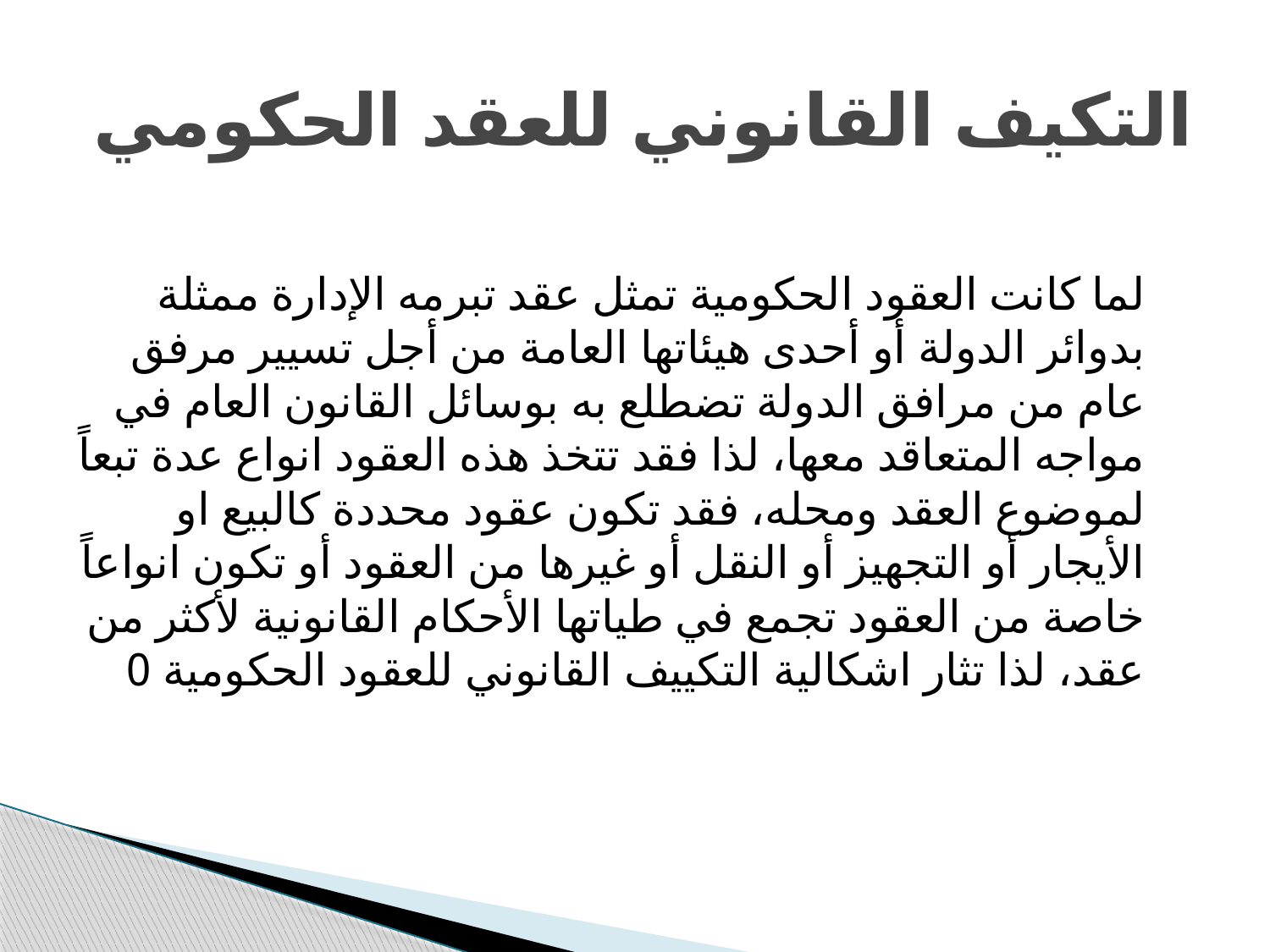

# التكيف القانوني للعقد الحكومي
لما كانت العقود الحكومية تمثل عقد تبرمه الإدارة ممثلة بدوائر الدولة أو أحدى هيئاتها العامة من أجل تسيير مرفق عام من مرافق الدولة تضطلع به بوسائل القانون العام في مواجه المتعاقد معها، لذا فقد تتخذ هذه العقود انواع عدة تبعاً لموضوع العقد ومحله، فقد تكون عقود محددة كالبيع او الأيجار أو التجهيز أو النقل أو غيرها من العقود أو تكون انواعاً خاصة من العقود تجمع في طياتها الأحكام القانونية لأكثر من عقد، لذا تثار اشكالية التكييف القانوني للعقود الحكومية 0